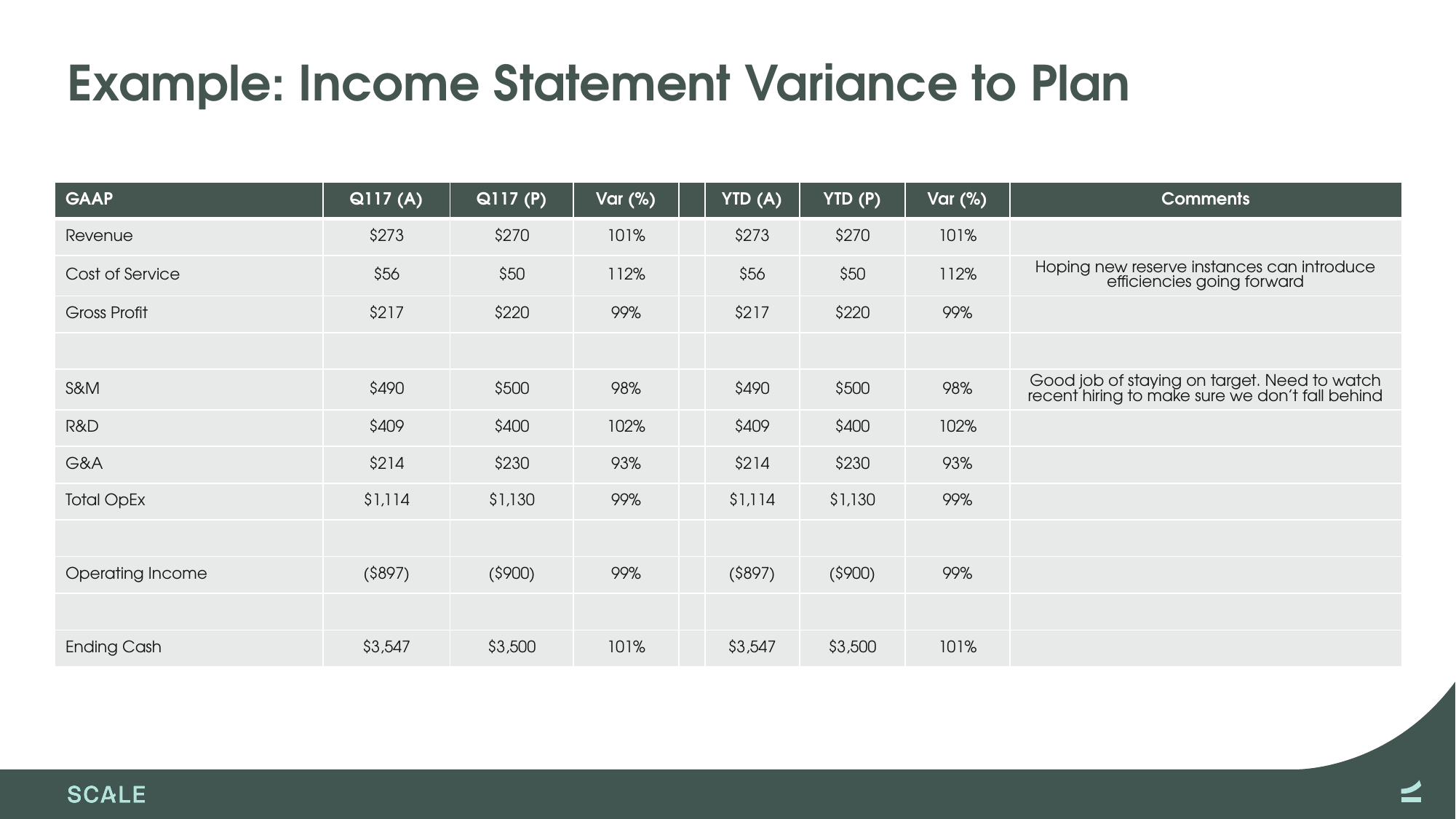

# Example: Income Statement Variance to Plan
| GAAP | Q117 (A) | Q117 (P) | Var (%) |  | YTD (A) | YTD (P) | Var (%) | Comments |
| --- | --- | --- | --- | --- | --- | --- | --- | --- |
| Revenue | $273 | $270 | 101% |  | $273 | $270 | 101% |  |
| Cost of Service | $56 | $50 | 112% |  | $56 | $50 | 112% | Hoping new reserve instances can introduce efficiencies going forward |
| Gross Profit | $217 | $220 | 99% |  | $217 | $220 | 99% |  |
|  |  |  |  |  |  |  |  |  |
| S&M | $490 | $500 | 98% |  | $490 | $500 | 98% | Good job of staying on target. Need to watch recent hiring to make sure we don’t fall behind |
| R&D | $409 | $400 | 102% |  | $409 | $400 | 102% |  |
| G&A | $214 | $230 | 93% |  | $214 | $230 | 93% |  |
| Total OpEx | $1,114 | $1,130 | 99% |  | $1,114 | $1,130 | 99% |  |
|  |  |  |  |  |  |  |  |  |
| Operating Income | ($897) | ($900) | 99% |  | ($897) | ($900) | 99% |  |
|  |  |  |  |  |  |  |  |  |
| Ending Cash | $3,547 | $3,500 | 101% |  | $3,547 | $3,500 | 101% |  |